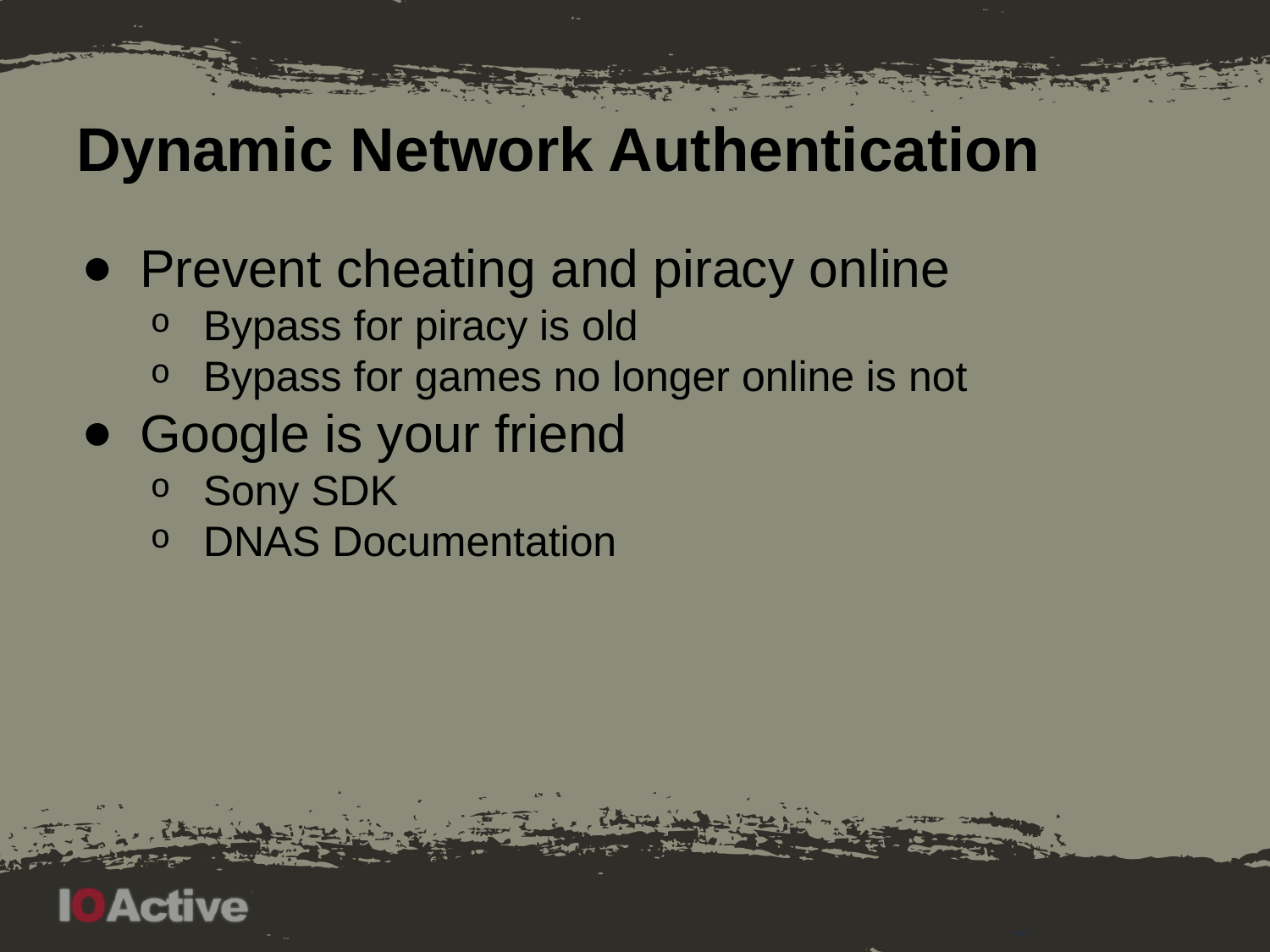

# Dynamic Network Authentication
Prevent cheating and piracy online
Bypass for piracy is old
Bypass for games no longer online is not
Google is your friend
Sony SDK
DNAS Documentation